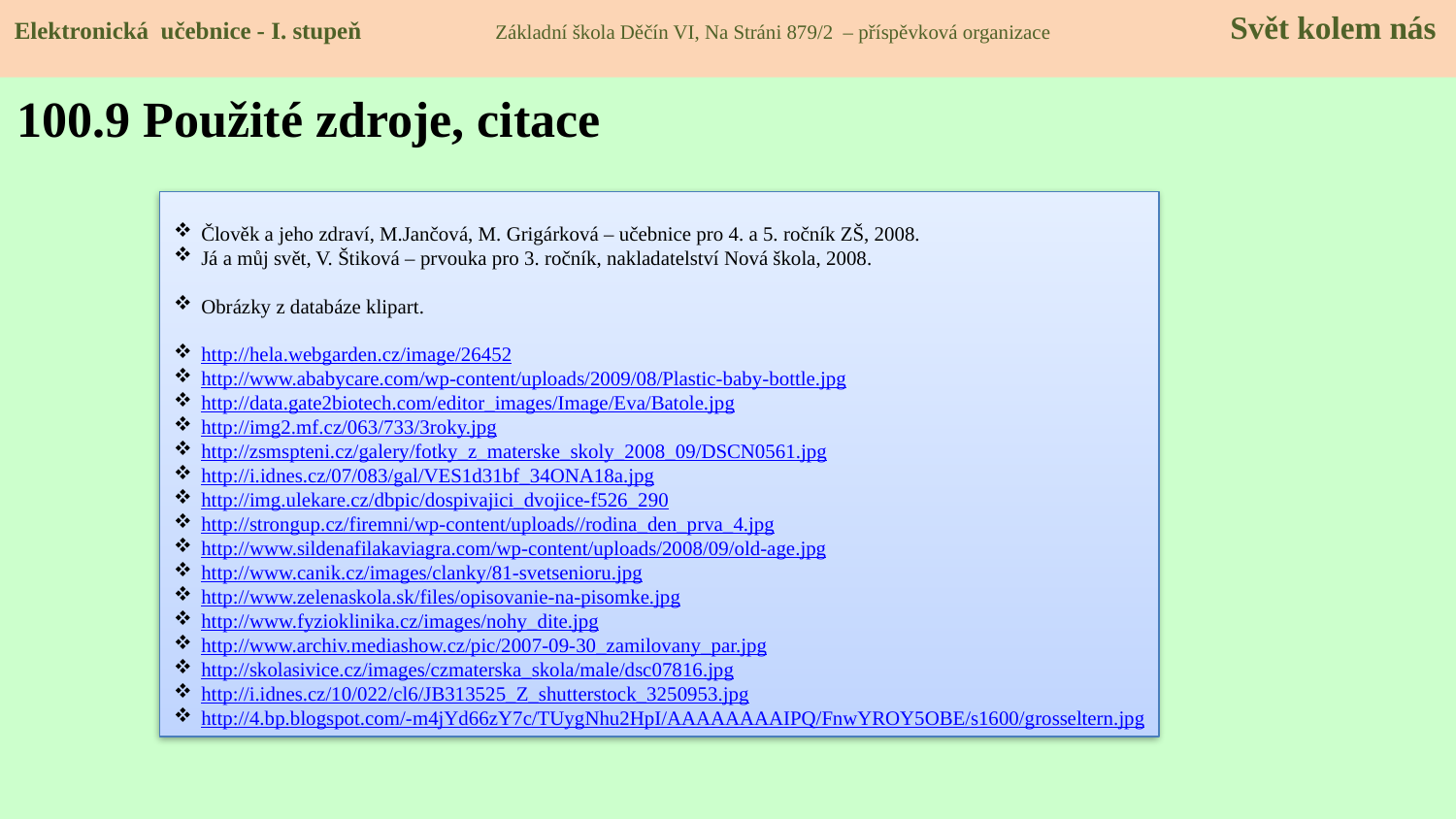

Elektronická  učebnice - I. stupeň                      Základní škola Děčín VI, Na Stráni 879/2  – příspěvková organizace                       	          Svět kolem nás

100.9 Použité zdroje, citace

Člověk a jeho zdraví, M.Jančová, M. Grigárková – učebnice pro 4. a 5. ročník ZŠ, 2008.
Já a můj svět, V. Štiková – prvouka pro 3. ročník, nakladatelství Nová škola, 2008.

Obrázky z databáze klipart.

http://hela.webgarden.cz/image/26452
http://www.ababycare.com/wp-content/uploads/2009/08/Plastic-baby-bottle.jpg
http://data.gate2biotech.com/editor_images/Image/Eva/Batole.jpg
http://img2.mf.cz/063/733/3roky.jpg
http://zsmspteni.cz/galery/fotky_z_materske_skoly_2008_09/DSCN0561.jpg
http://i.idnes.cz/07/083/gal/VES1d31bf_34ONA18a.jpg
http://img.ulekare.cz/dbpic/dospivajici_dvojice-f526_290
http://strongup.cz/firemni/wp-content/uploads//rodina_den_prva_4.jpg
http://www.sildenafilakaviagra.com/wp-content/uploads/2008/09/old-age.jpg
http://www.canik.cz/images/clanky/81-svetsenioru.jpg
http://www.zelenaskola.sk/files/opisovanie-na-pisomke.jpg
http://www.fyzioklinika.cz/images/nohy_dite.jpg
http://www.archiv.mediashow.cz/pic/2007-09-30_zamilovany_par.jpg
http://skolasivice.cz/images/czmaterska_skola/male/dsc07816.jpg
http://i.idnes.cz/10/022/cl6/JB313525_Z_shutterstock_3250953.jpg
http://4.bp.blogspot.com/-m4jYd66zY7c/TUygNhu2HpI/AAAAAAAAIPQ/FnwYROY5OBE/s1600/grosseltern.jpg